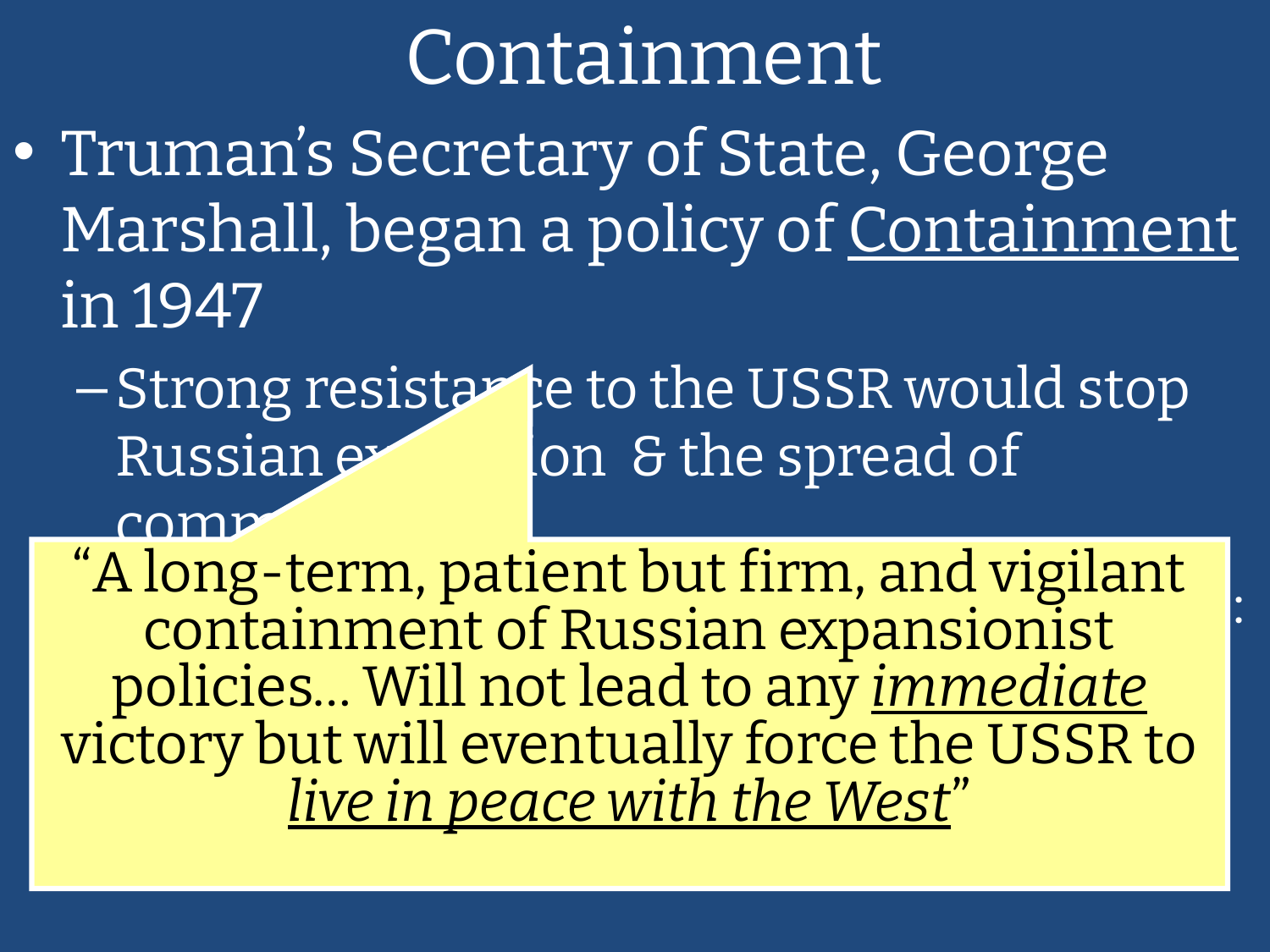

# Containment
Truman’s Secretary of State, George Marshall, began a policy of Containment in 1947
Strong resistance to the USSR would stop Russian expansion  & the spread of communism
The U.S. initiated containment   in 3 phases: Truman Plan, Marshall Plan, & NATO
“A long-term, patient but firm, and vigilant containment of Russian expansionist policies… Will not lead to any immediate victory but will eventually force the USSR to live in peace with the West”